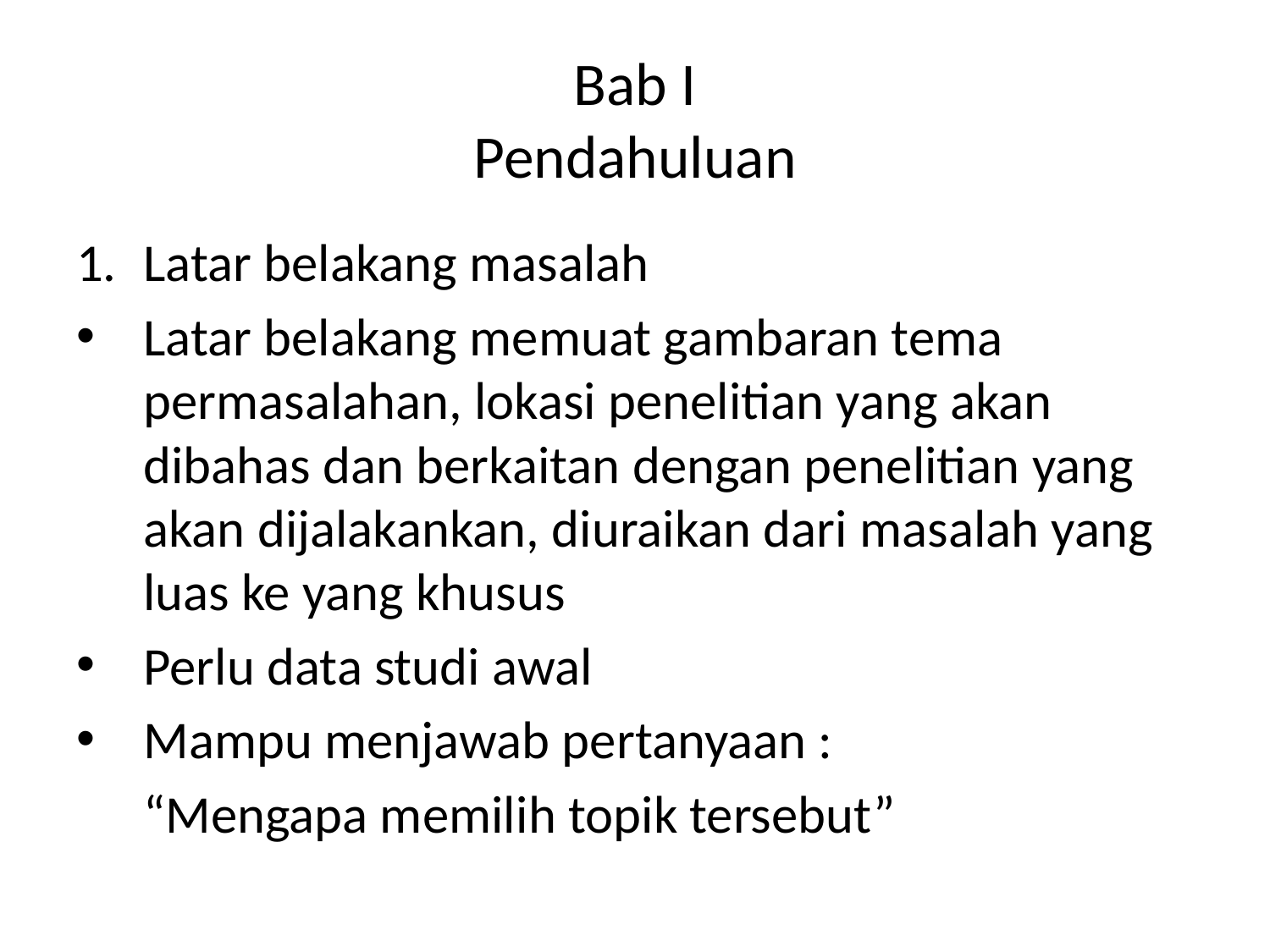

# Bab I Pendahuluan
Latar belakang masalah
Latar belakang memuat gambaran tema permasalahan, lokasi penelitian yang akan dibahas dan berkaitan dengan penelitian yang akan dijalakankan, diuraikan dari masalah yang luas ke yang khusus
Perlu data studi awal
Mampu menjawab pertanyaan :
	“Mengapa memilih topik tersebut”